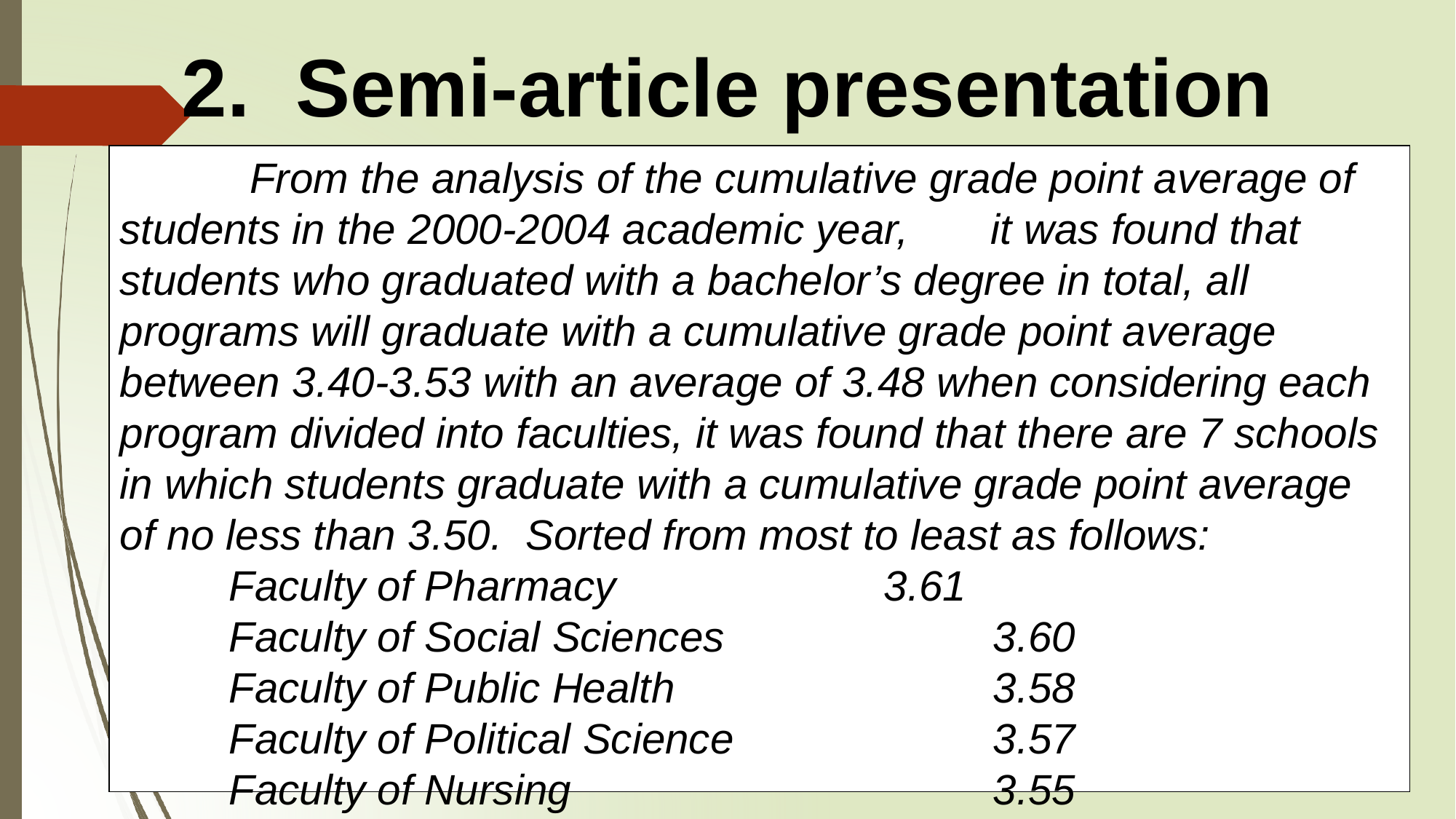

# 2.  Semi-article presentation
           From the analysis of the cumulative grade point average of students in the 2000-2004 academic year,       it was found that students who graduated with a bachelor’s degree in total, all programs will graduate with a cumulative grade point average between 3.40-3.53 with an average of 3.48 when considering each program divided into faculties, it was found that there are 7 schools in which students graduate with a cumulative grade point average of no less than 3.50.  Sorted from most to least as follows:
	Faculty of Pharmacy			3.61
	Faculty of Social Sciences			3.60
	Faculty of Public Health			3.58
	Faculty of Political Science			3.57
	Faculty of Nursing				3.55
	Faculty of Education			3.55
	Faculty of Dentistry			3.54